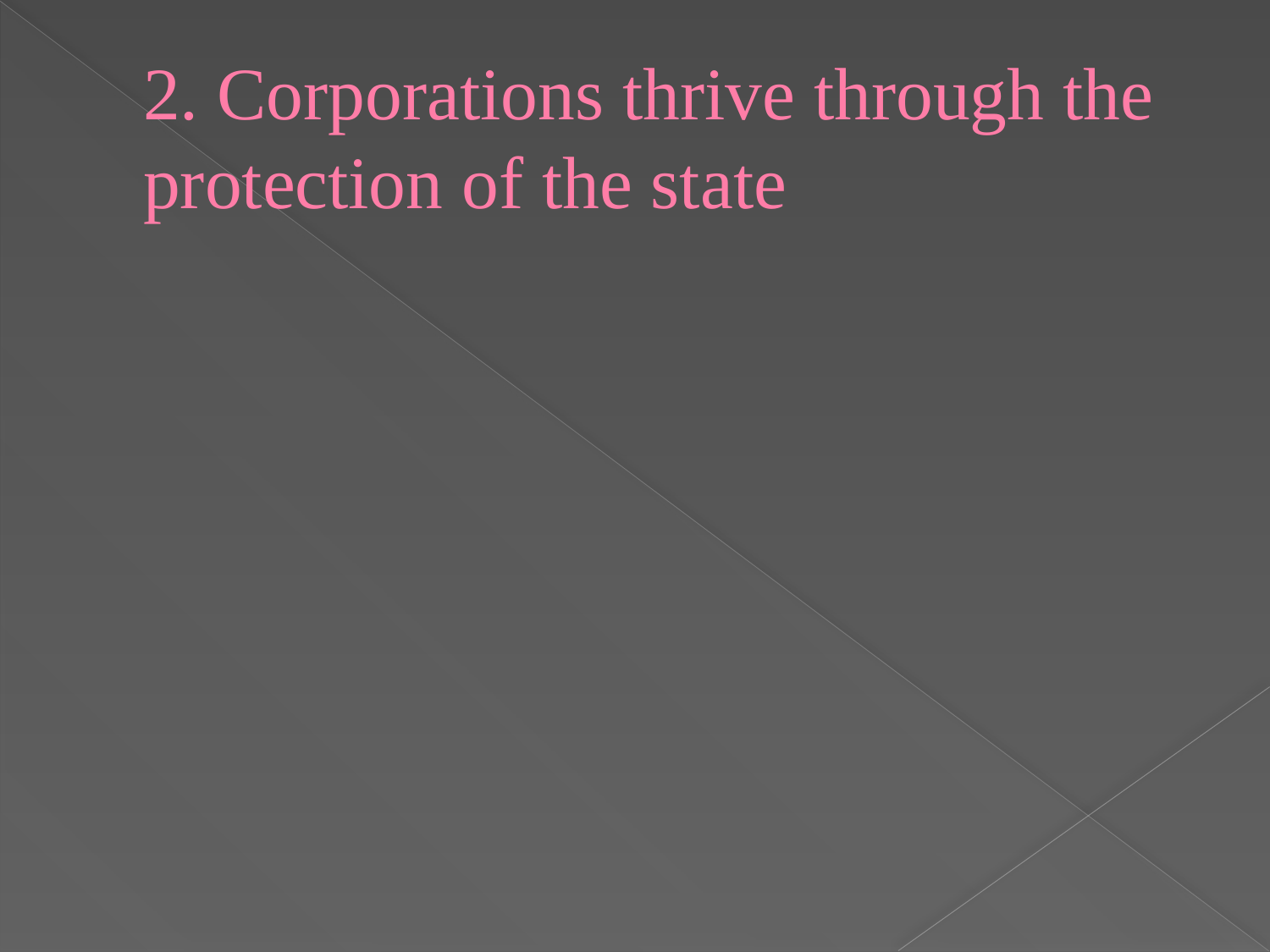

# 2. Corporations thrive through the protection of the state